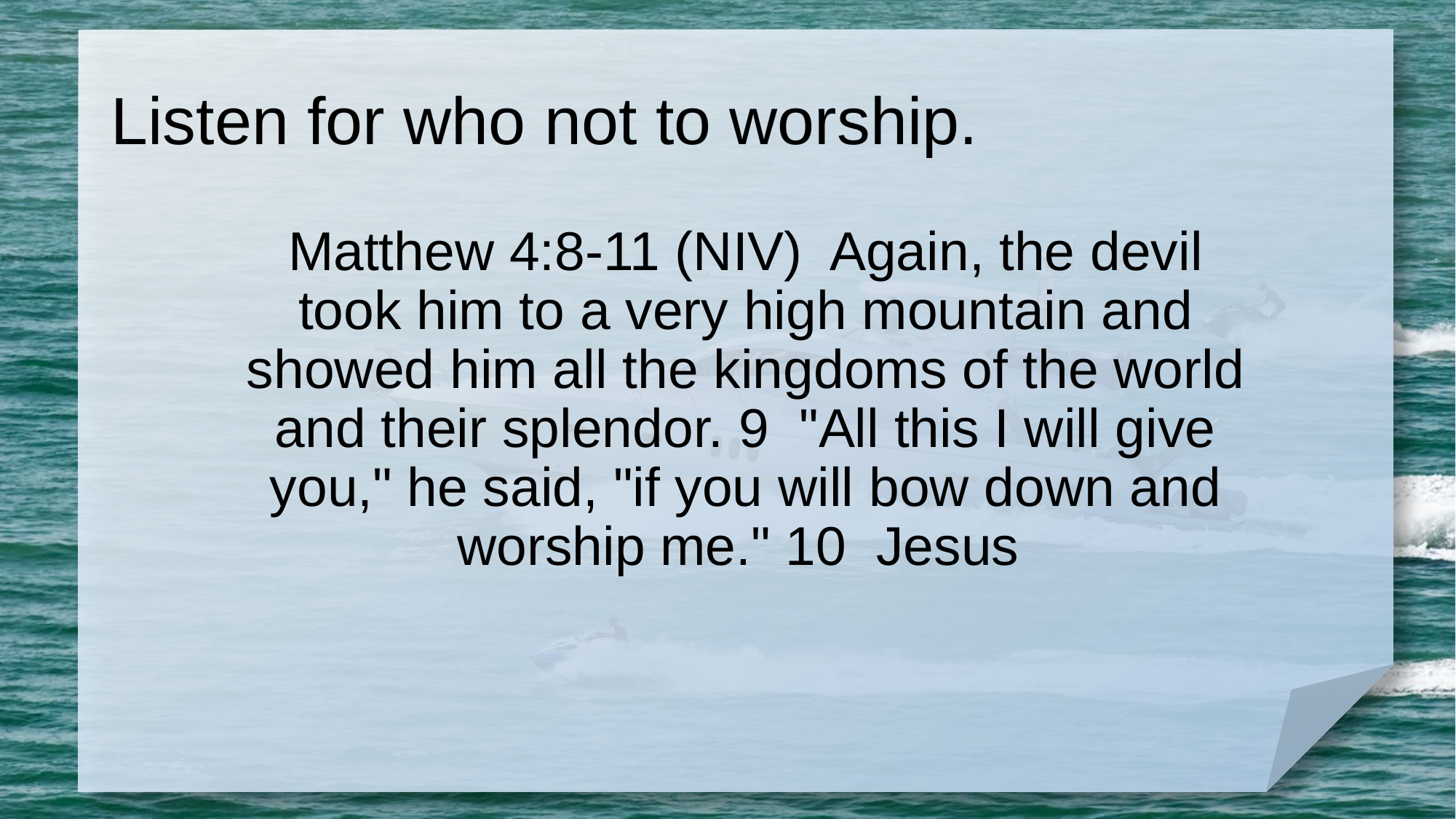

# Listen for who not to worship.
Matthew 4:8-11 (NIV)  Again, the devil took him to a very high mountain and showed him all the kingdoms of the world and their splendor. 9  "All this I will give you," he said, "if you will bow down and worship me." 10  Jesus